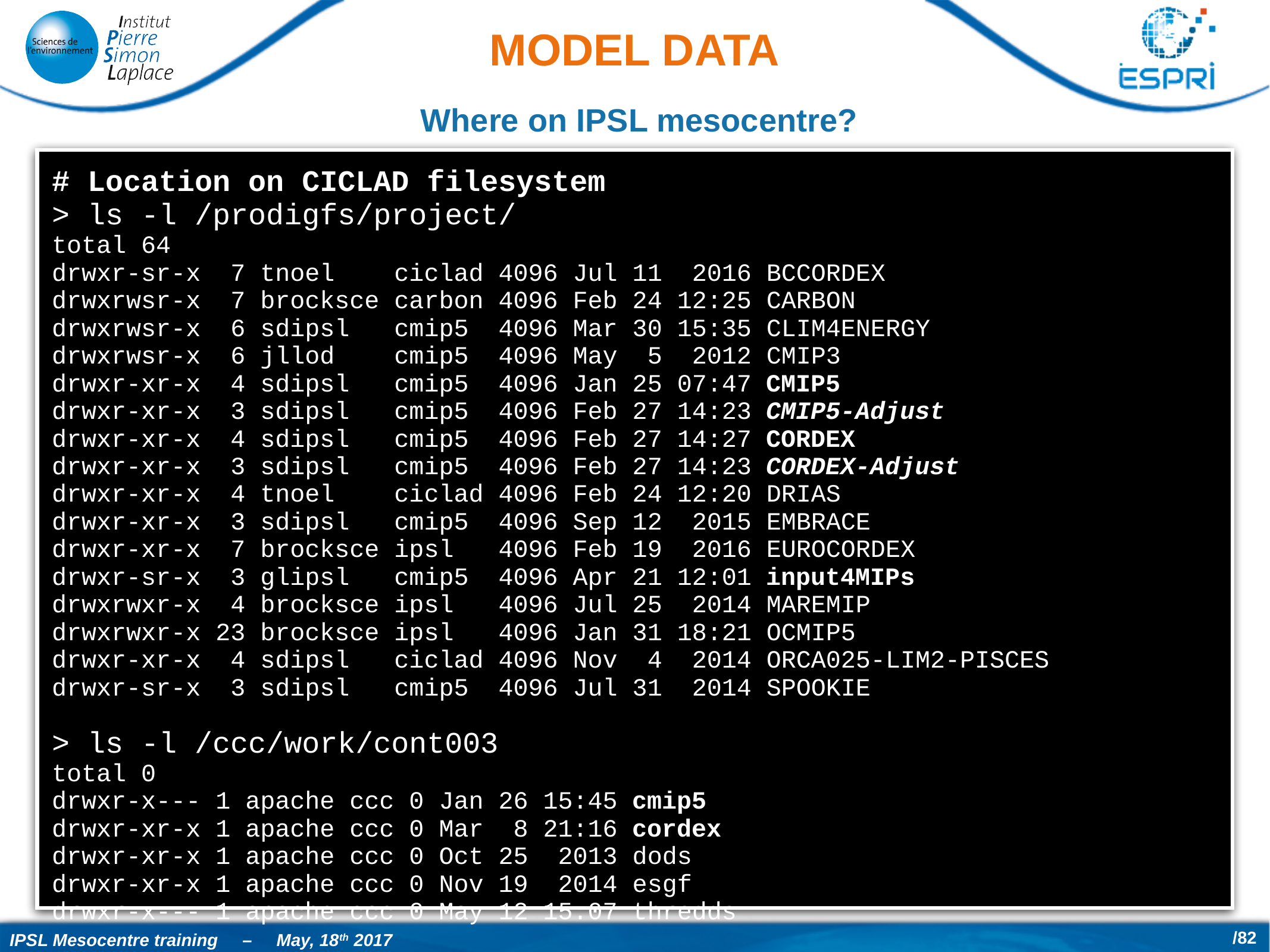

# Model data
 Where on IPSL mesocentre?

# Location on CICLAD filesystem
> ls -l /prodigfs/project/
total 64
drwxr-sr-x  7 tnoel    ciclad 4096 Jul 11  2016 BCCORDEX
drwxrwsr-x  7 brocksce carbon 4096 Feb 24 12:25 CARBON
drwxrwsr-x  6 sdipsl   cmip5  4096 Mar 30 15:35 CLIM4ENERGY
drwxrwsr-x  6 jllod    cmip5  4096 May  5  2012 CMIP3
drwxr-xr-x  4 sdipsl   cmip5  4096 Jan 25 07:47 CMIP5
drwxr-xr-x  3 sdipsl   cmip5  4096 Feb 27 14:23 CMIP5-Adjust
drwxr-xr-x  4 sdipsl   cmip5  4096 Feb 27 14:27 CORDEX
drwxr-xr-x  3 sdipsl   cmip5  4096 Feb 27 14:23 CORDEX-Adjust
drwxr-xr-x  4 tnoel    ciclad 4096 Feb 24 12:20 DRIAS
drwxr-xr-x  3 sdipsl   cmip5  4096 Sep 12  2015 EMBRACE
drwxr-xr-x  7 brocksce ipsl   4096 Feb 19  2016 EUROCORDEX
drwxr-sr-x  3 glipsl   cmip5  4096 Apr 21 12:01 input4MIPs
drwxrwxr-x  4 brocksce ipsl   4096 Jul 25  2014 MAREMIP
drwxrwxr-x 23 brocksce ipsl   4096 Jan 31 18:21 OCMIP5
drwxr-xr-x  4 sdipsl   ciclad 4096 Nov  4  2014 ORCA025-LIM2-PISCES
drwxr-sr-x  3 sdipsl   cmip5  4096 Jul 31  2014 SPOOKIE

> ls -l /ccc/work/cont003
total 0
drwxr-x--- 1 apache ccc 0 Jan 26 15:45 cmip5
drwxr-xr-x 1 apache ccc 0 Mar  8 21:16 cordex
drwxr-xr-x 1 apache ccc 0 Oct 25  2013 dods
drwxr-xr-x 1 apache ccc 0 Nov 19  2014 esgf
drwxr-x--- 1 apache ccc 0 May 12 15:07 thredds
28